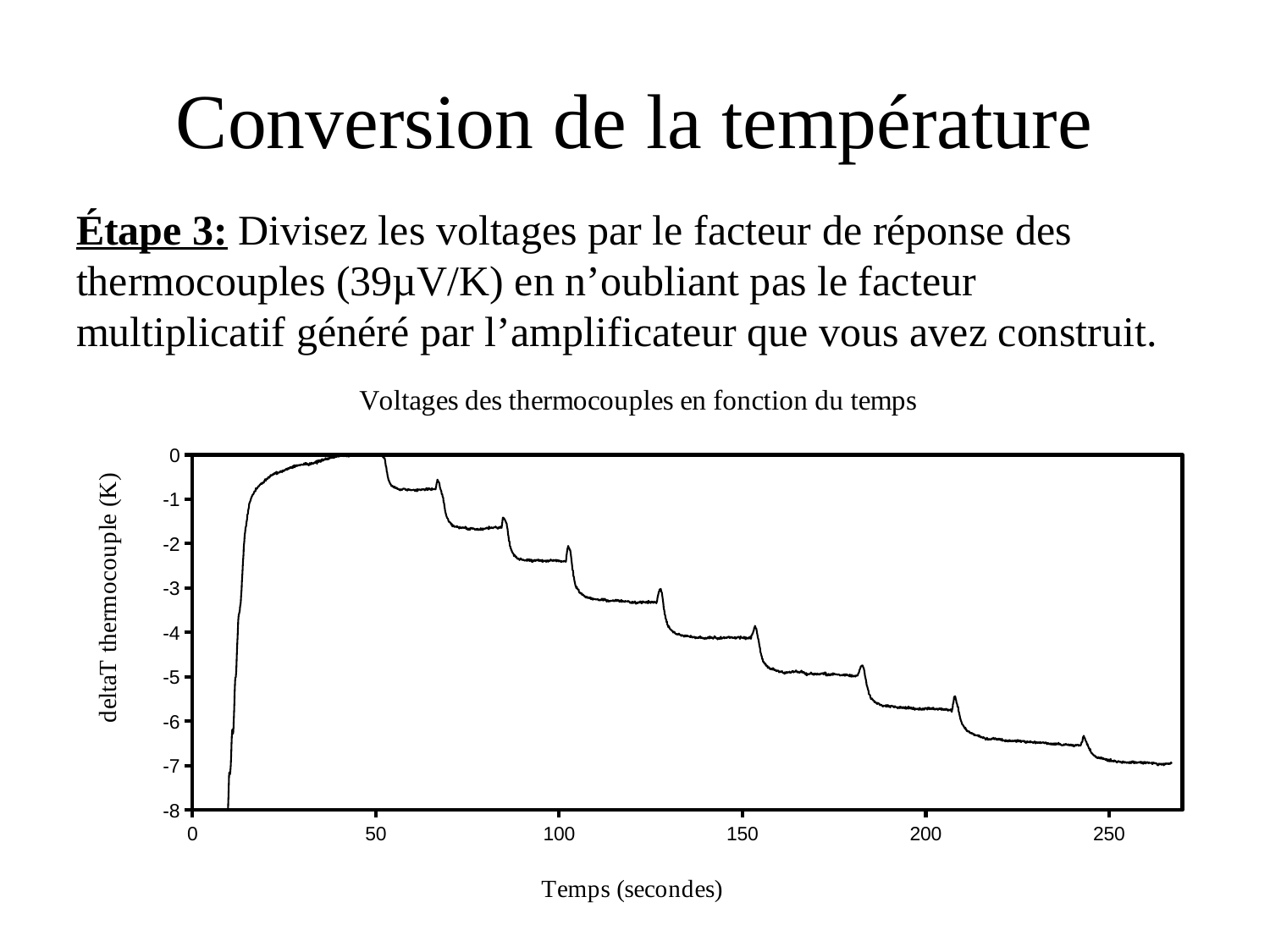

# Conversion de la température
Étape 3: Divisez les voltages par le facteur de réponse des thermocouples (39µV/K) en n’oubliant pas le facteur multiplicatif généré par l’amplificateur que vous avez construit.

### Chart: Voltages des thermocouples en fonction du temps

| Category | température (V) |
|---|---|